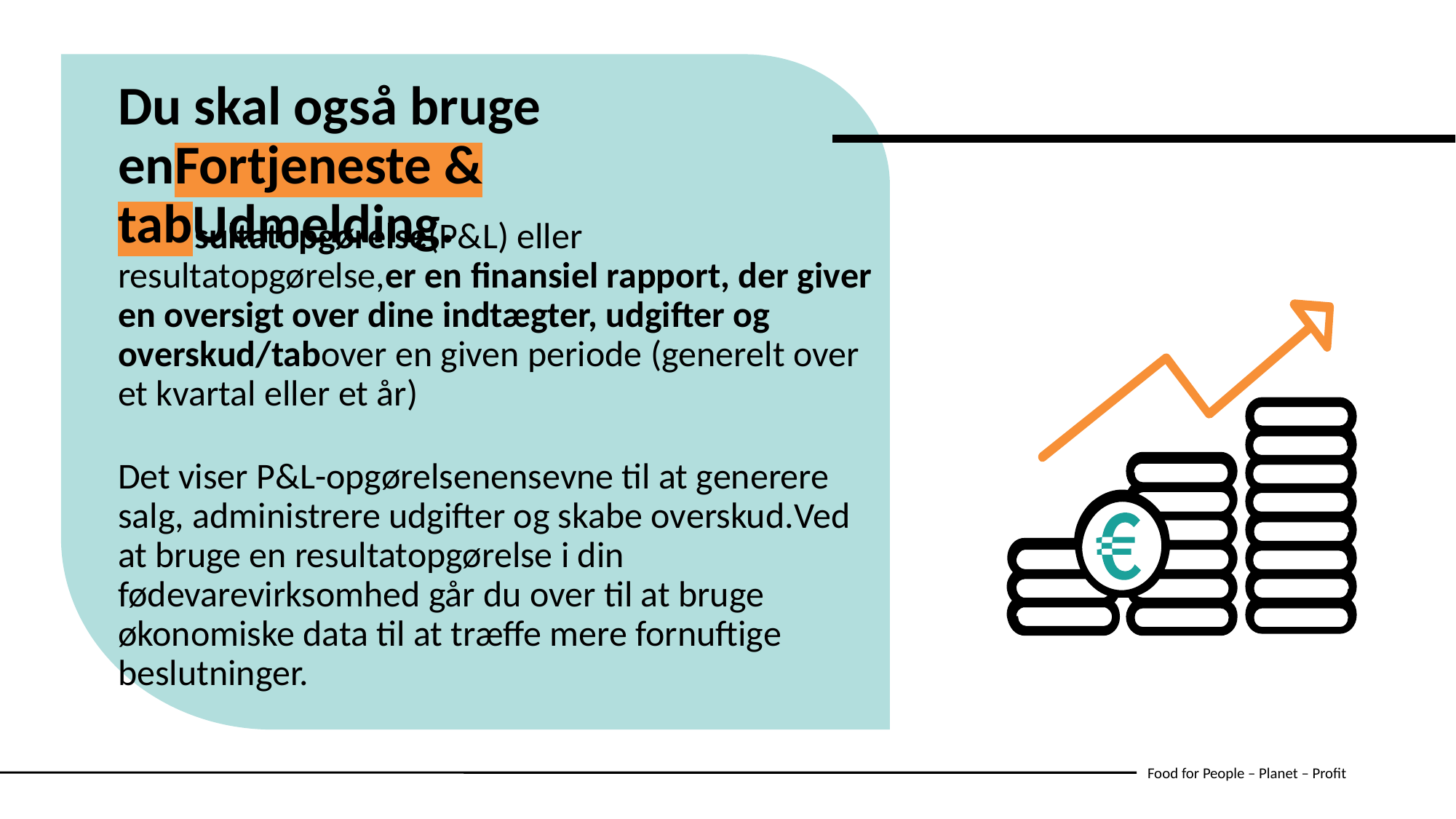

Du skal også bruge enFortjeneste & tabUdmelding.
En resultatopgørelse(P&L) eller resultatopgørelse,er en finansiel rapport, der giver en oversigt over dine indtægter, udgifter og overskud/tabover en given periode (generelt over et kvartal eller et år)

Det viser P&L-opgørelsenensevne til at generere salg, administrere udgifter og skabe overskud.Ved at bruge en resultatopgørelse i din fødevarevirksomhed går du over til at bruge økonomiske data til at træffe mere fornuftige beslutninger.